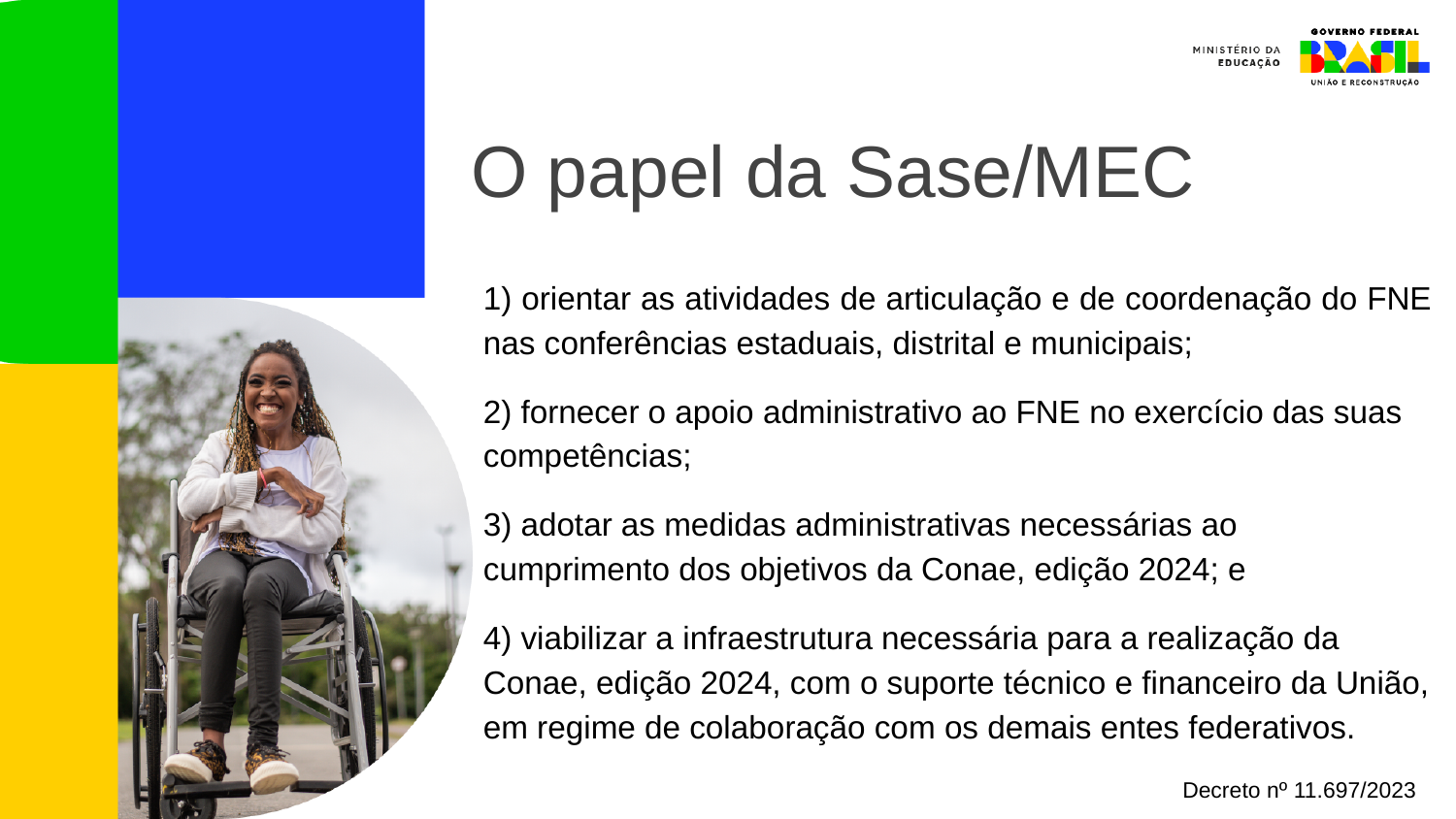

O papel da Sase/MEC
1) orientar as atividades de articulação e de coordenação do FNE nas conferências estaduais, distrital e municipais;
2) fornecer o apoio administrativo ao FNE no exercício das suas competências;
3) adotar as medidas administrativas necessárias ao cumprimento dos objetivos da Conae, edição 2024; e
4) viabilizar a infraestrutura necessária para a realização da Conae, edição 2024, com o suporte técnico e financeiro da União, em regime de colaboração com os demais entes federativos.
Decreto nº 11.697/2023